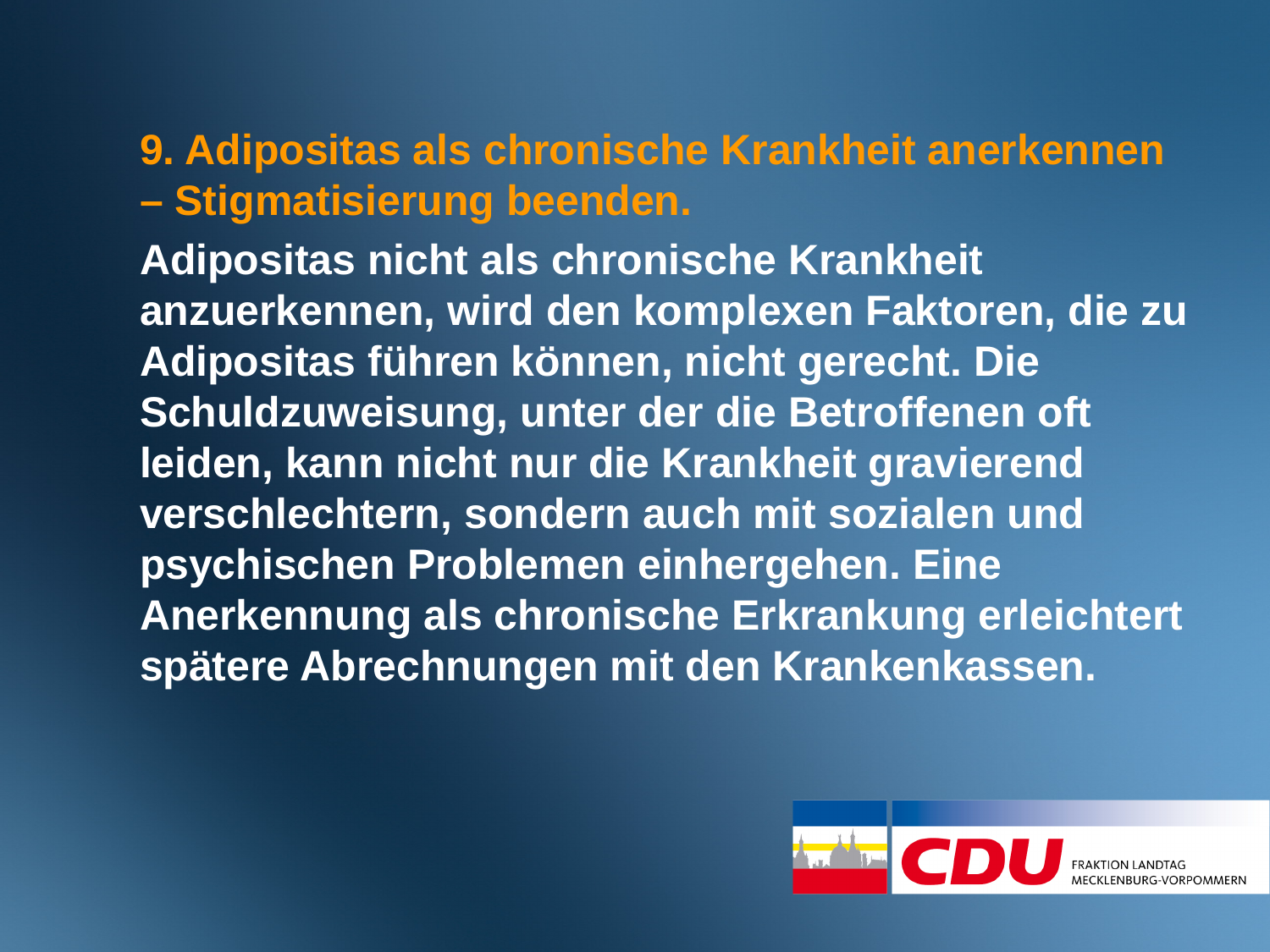

9. Adipositas als chronische Krankheit anerkennen – Stigmatisierung beenden.
Adipositas nicht als chronische Krankheit anzuerkennen, wird den komplexen Faktoren, die zu Adipositas führen können, nicht gerecht. Die Schuldzuweisung, unter der die Betroffenen oft leiden, kann nicht nur die Krankheit gravierend verschlechtern, sondern auch mit sozialen und psychischen Problemen einhergehen. Eine Anerkennung als chronische Erkrankung erleichtert spätere Abrechnungen mit den Krankenkassen.